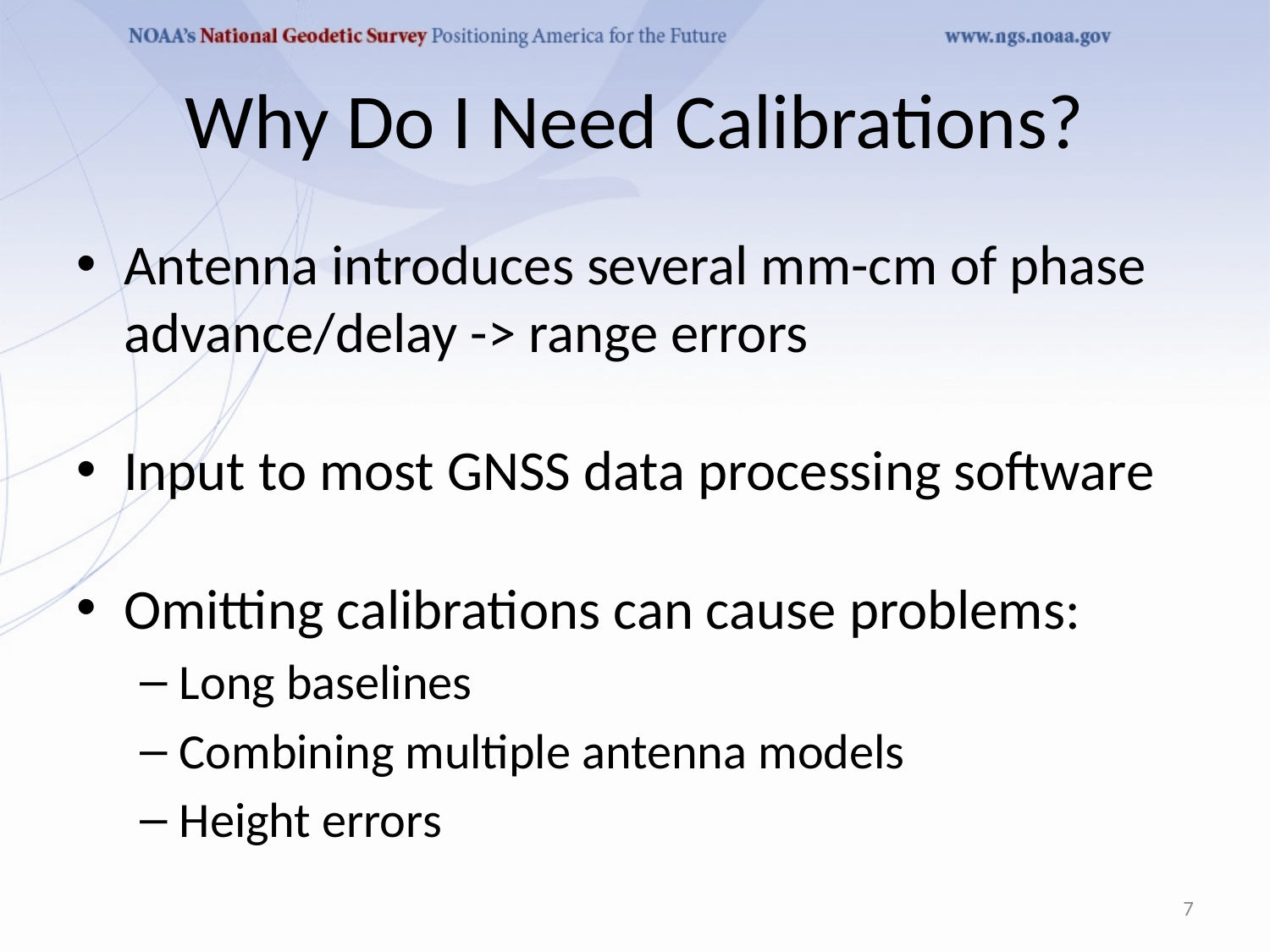

# Why Do I Need Calibrations?
Antenna introduces several mm-cm of phase advance/delay -> range errors

Input to most GNSS data processing software

Omitting calibrations can cause problems:
Long baselines
Combining multiple antenna models
Height errors

7